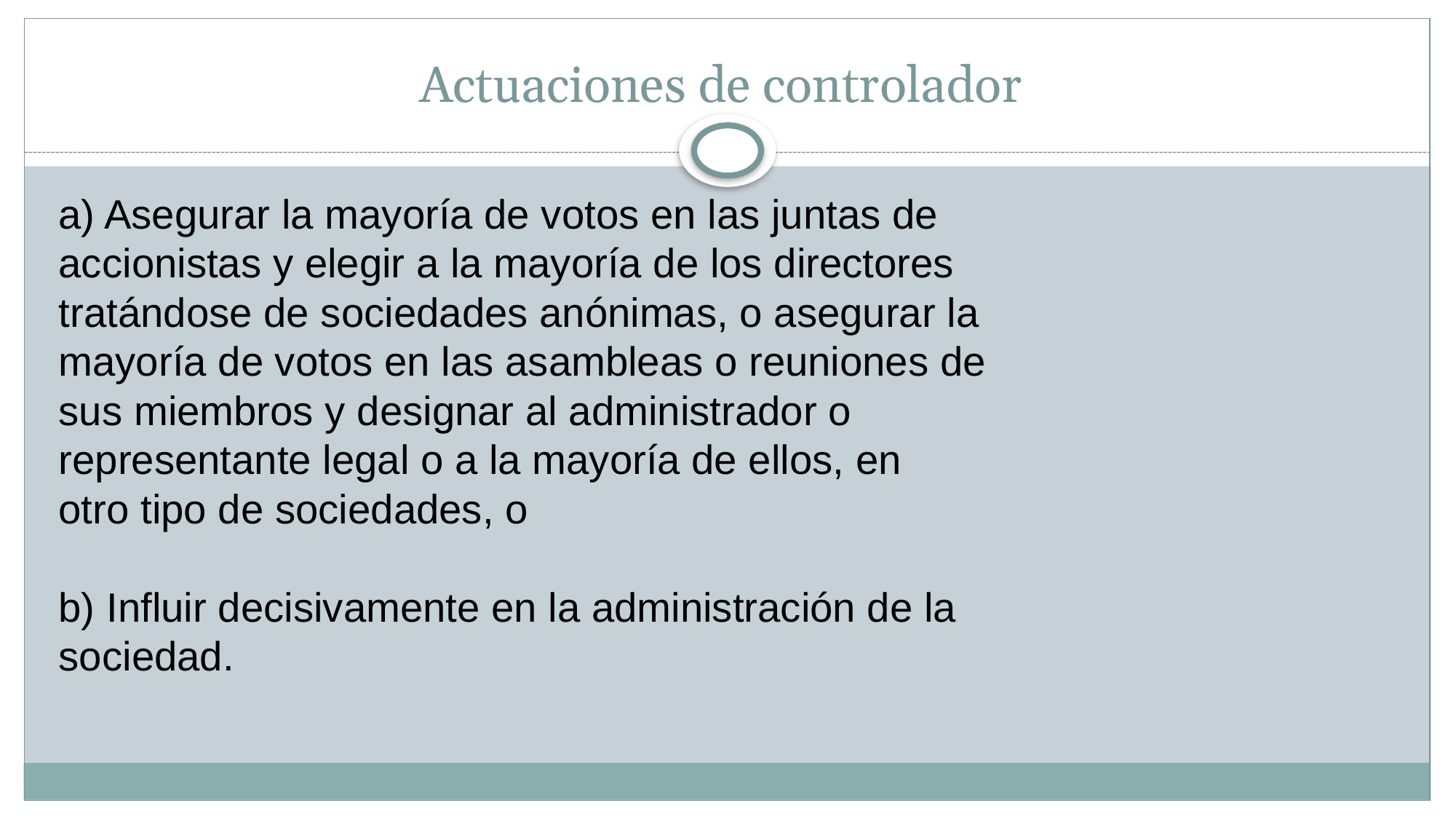

# Actuaciones de controlador
a) Asegurar la mayoría de votos en las juntas de
accionistas y elegir a la mayoría de los directores
tratándose de sociedades anónimas, o asegurar la
mayoría de votos en las asambleas o reuniones de
sus miembros y designar al administrador o
representante legal o a la mayoría de ellos, en
otro tipo de sociedades, o
b) Influir decisivamente en la administración de la
sociedad.